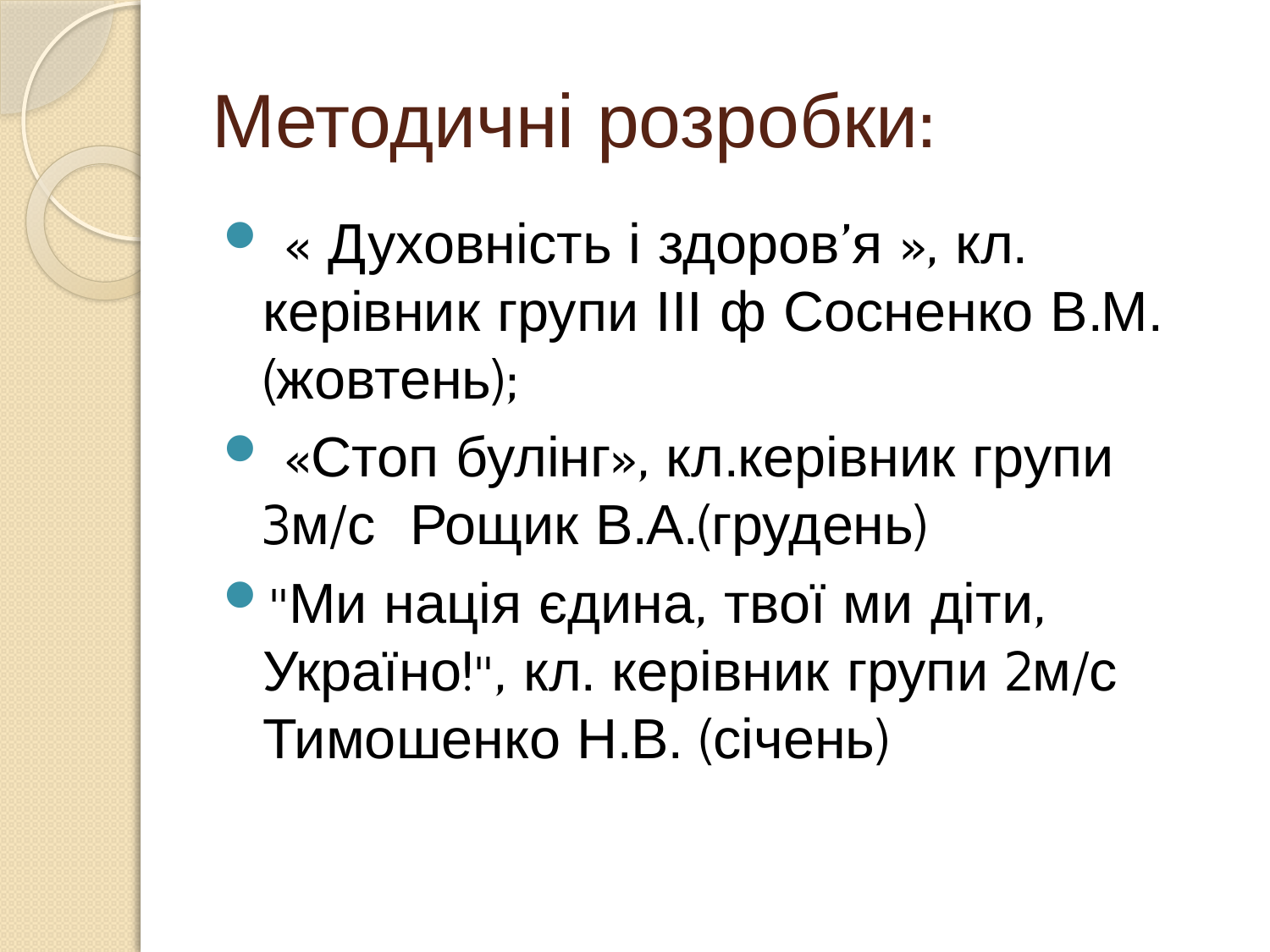

# Методичні розробки:
 « Духовність і здоров’я », кл. керівник групи ІІІ ф Сосненко В.М.(жовтень);
 «Стоп булінг», кл.керівник групи 3м/с  Рощик В.А.(грудень)
"Ми нація єдина, твої ми діти, Україно!", кл. керівник групи 2м/с Тимошенко Н.В. (січень)